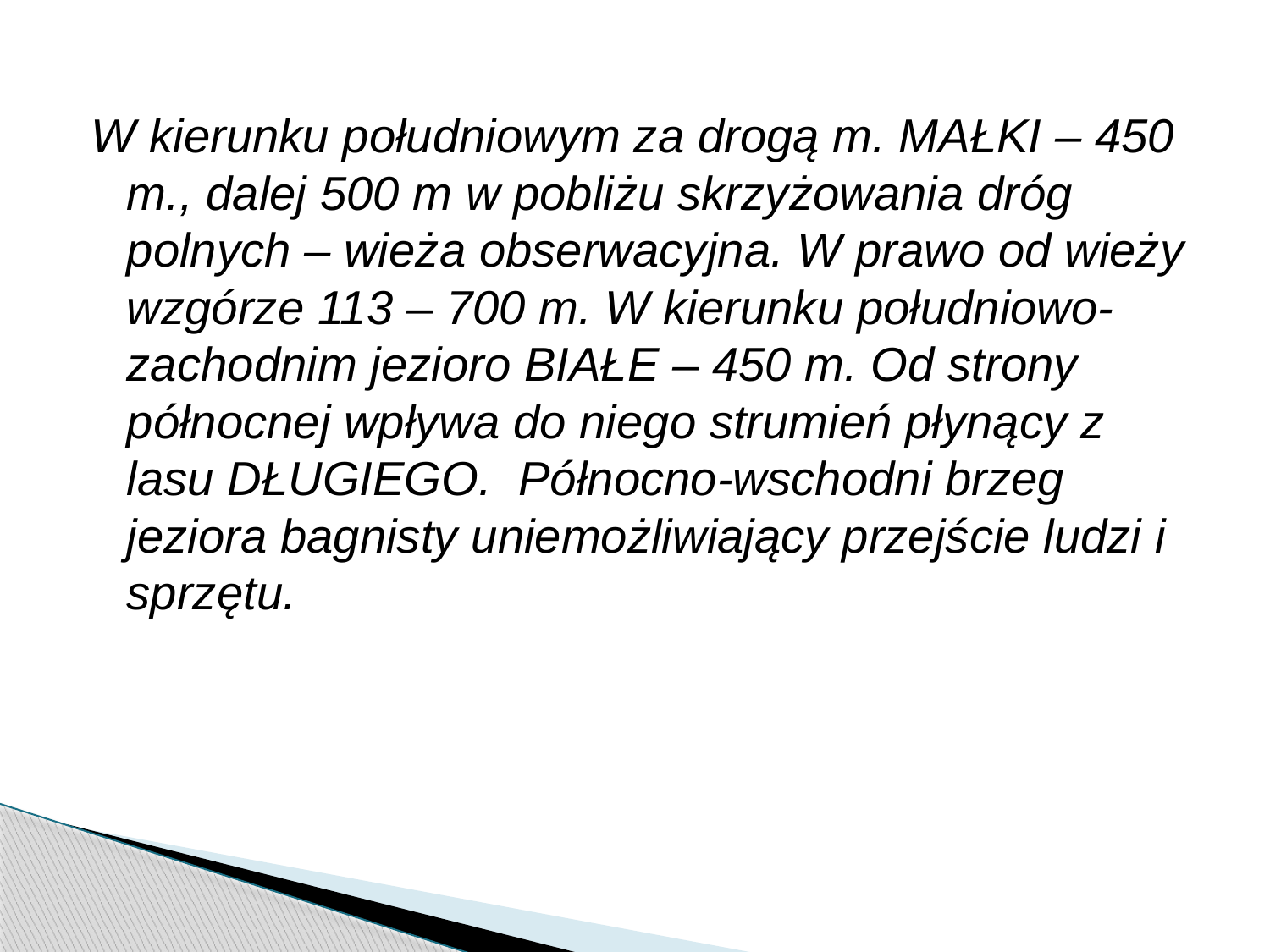

W kierunku południowym za drogą m. MAŁKI – 450 m., dalej 500 m w pobliżu skrzyżowania dróg polnych – wieża obserwacyjna. W prawo od wieży wzgórze 113 – 700 m. W kierunku południowo-zachodnim jezioro BIAŁE – 450 m. Od strony północnej wpływa do niego strumień płynący z lasu DŁUGIEGO.  Północno-wschodni brzeg jeziora bagnisty uniemożliwiający przejście ludzi i sprzętu.